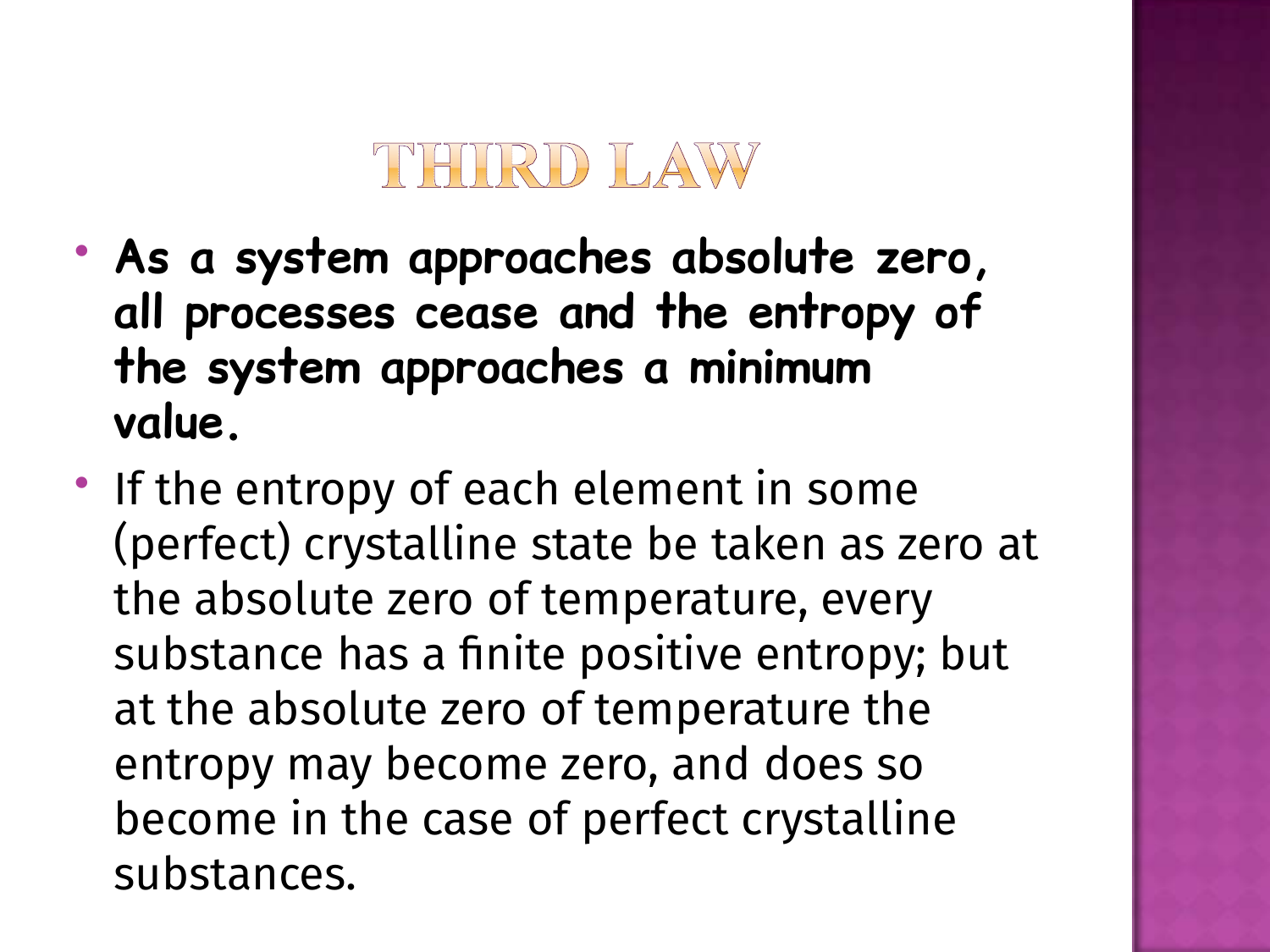

As a system approaches absolute zero,  all processes cease and the entropy of  the system approaches a minimum value.
If the entropy of each element in some  (perfect) crystalline state be taken as zero at  the absolute zero of temperature, every  substance has a finite positive entropy; but  at the absolute zero of temperature the  entropy may become zero, and does so  become in the case of perfect crystalline  substances.